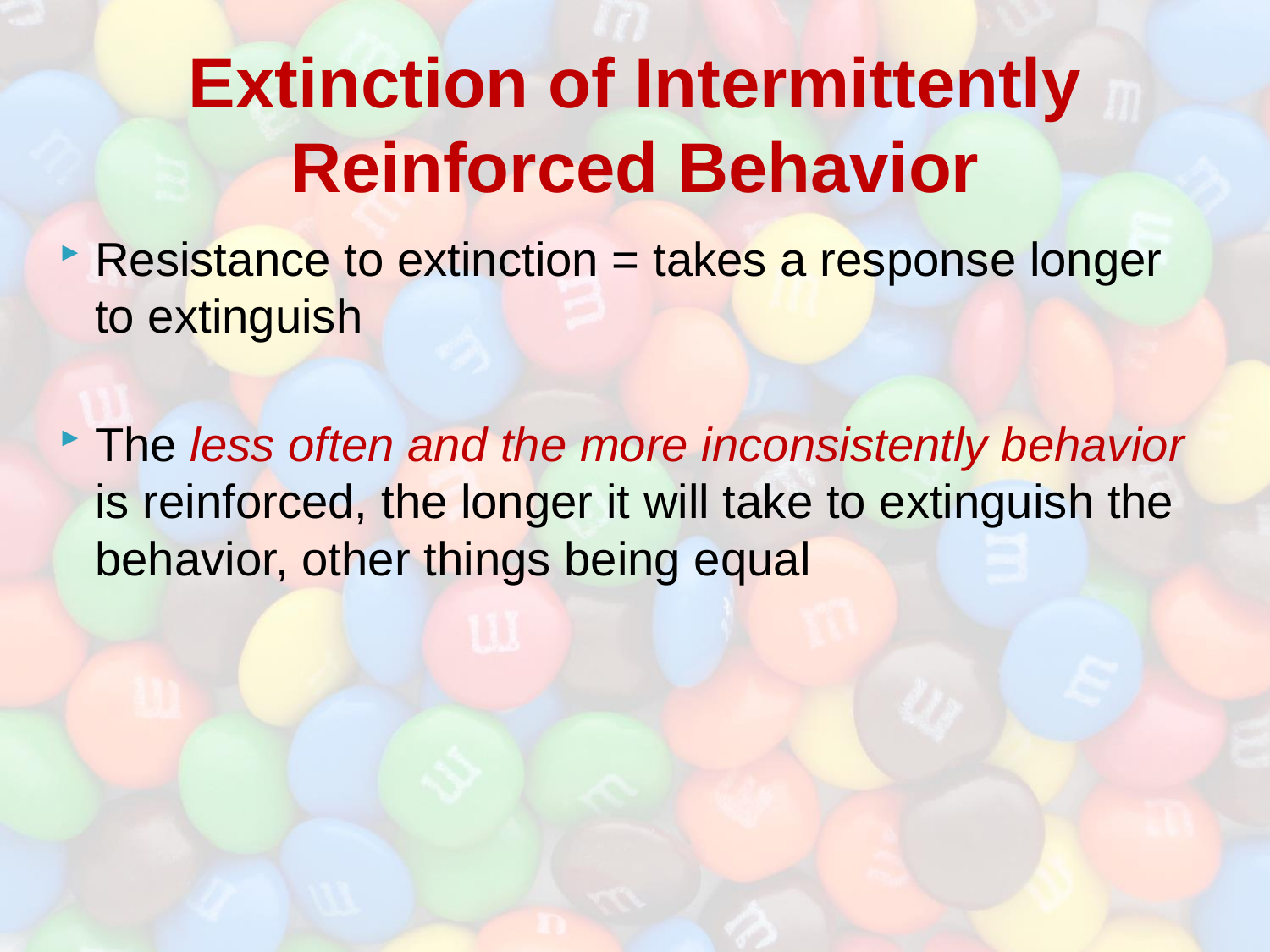

# Extinction of Intermittently Reinforced Behavior
Resistance to extinction = takes a response longer to extinguish

The less often and the more inconsistently behavior is reinforced, the longer it will take to extinguish the behavior, other things being equal